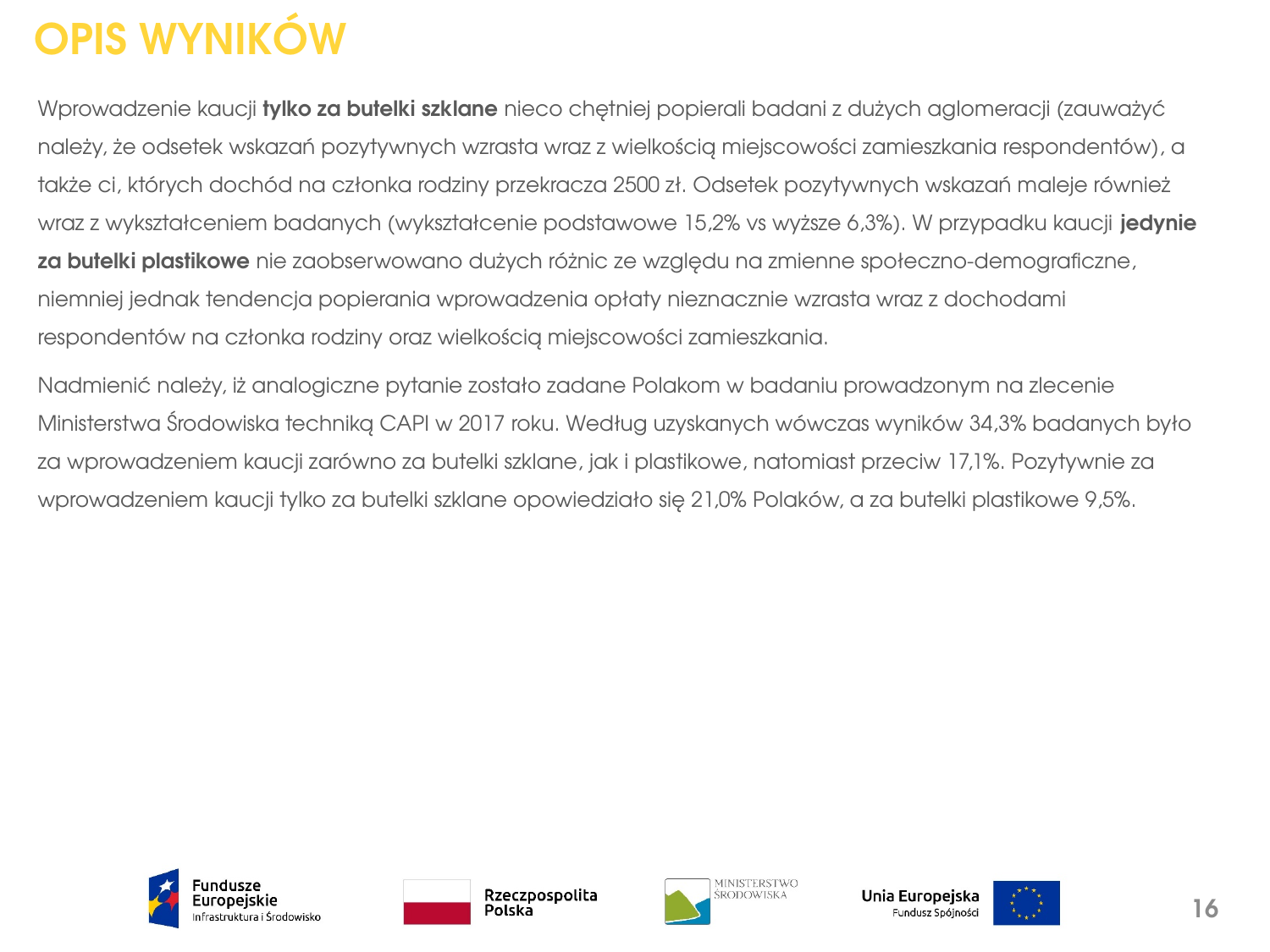

OPIS WYNIKÓW
Wprowadzenie kaucji tylko za butelki szklane nieco chętniej popierali badani z dużych aglomeracji (zauważyć należy, że odsetek wskazań pozytywnych wzrasta wraz z wielkością miejscowości zamieszkania respondentów), a także ci, których dochód na członka rodziny przekracza 2500 zł. Odsetek pozytywnych wskazań maleje również wraz z wykształceniem badanych (wykształcenie podstawowe 15,2% vs wyższe 6,3%). W przypadku kaucji jedynie za butelki plastikowe nie zaobserwowano dużych różnic ze względu na zmienne społeczno-demograficzne, niemniej jednak tendencja popierania wprowadzenia opłaty nieznacznie wzrasta wraz z dochodami respondentów na członka rodziny oraz wielkością miejscowości zamieszkania.
Nadmienić należy, iż analogiczne pytanie zostało zadane Polakom w badaniu prowadzonym na zlecenie Ministerstwa Środowiska techniką CAPI w 2017 roku. Według uzyskanych wówczas wyników 34,3% badanych było za wprowadzeniem kaucji zarówno za butelki szklane, jak i plastikowe, natomiast przeciw 17,1%. Pozytywnie za wprowadzeniem kaucji tylko za butelki szklane opowiedziało się 21,0% Polaków, a za butelki plastikowe 9,5%.
16